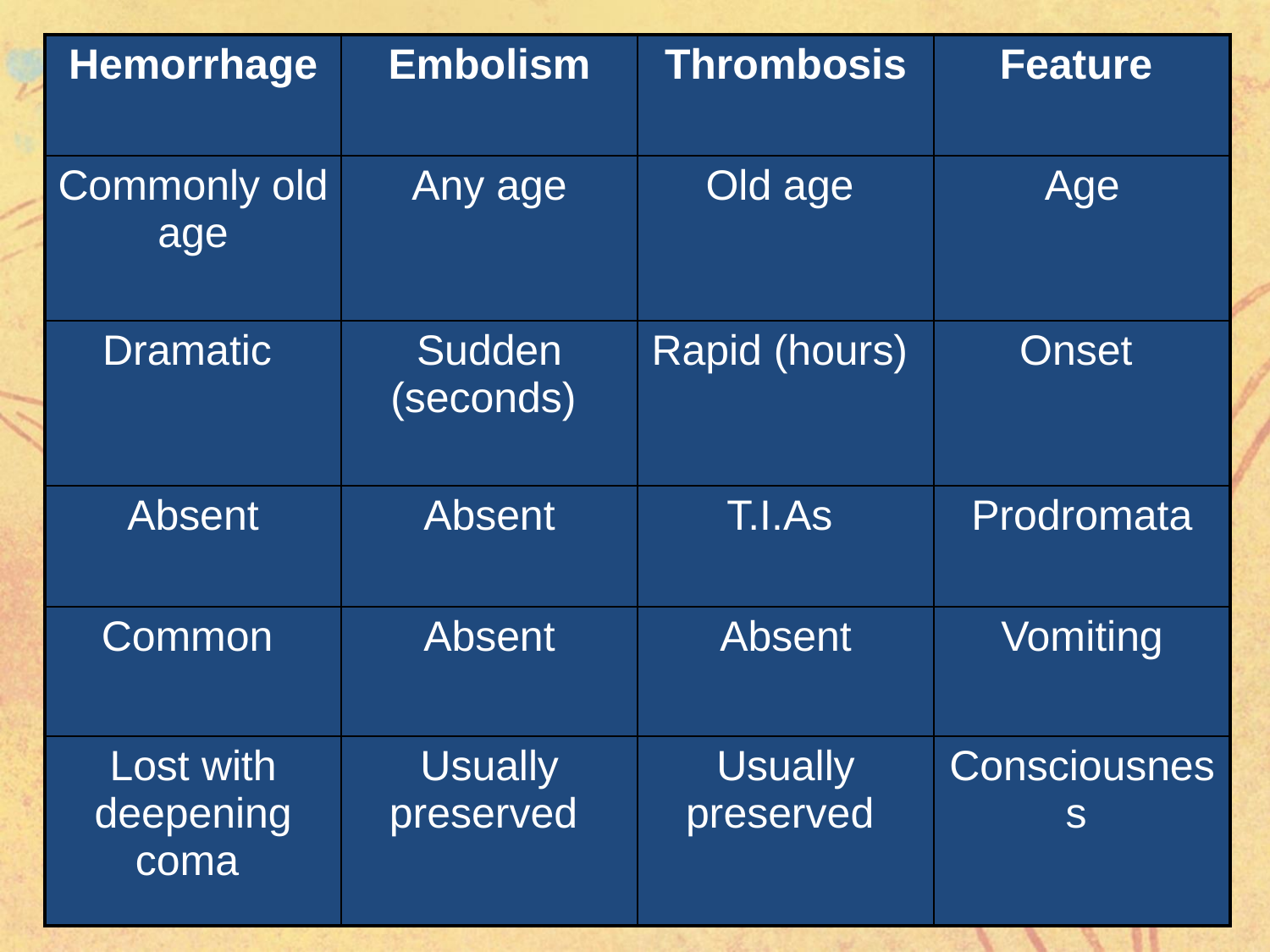

| Hemorrhage | Embolism | Thrombosis | Feature |
| --- | --- | --- | --- |
| Commonly old age | Any age | Old age | Age |
| Dramatic | Sudden (seconds) | Rapid (hours) | Onset |
| Absent | Absent | T.I.As | Prodromata |
| Common | Absent | Absent | Vomiting |
| Lost with deepening coma | Usually preserved | Usually preserved | Consciousness |
# C.P. according to cause of lesion